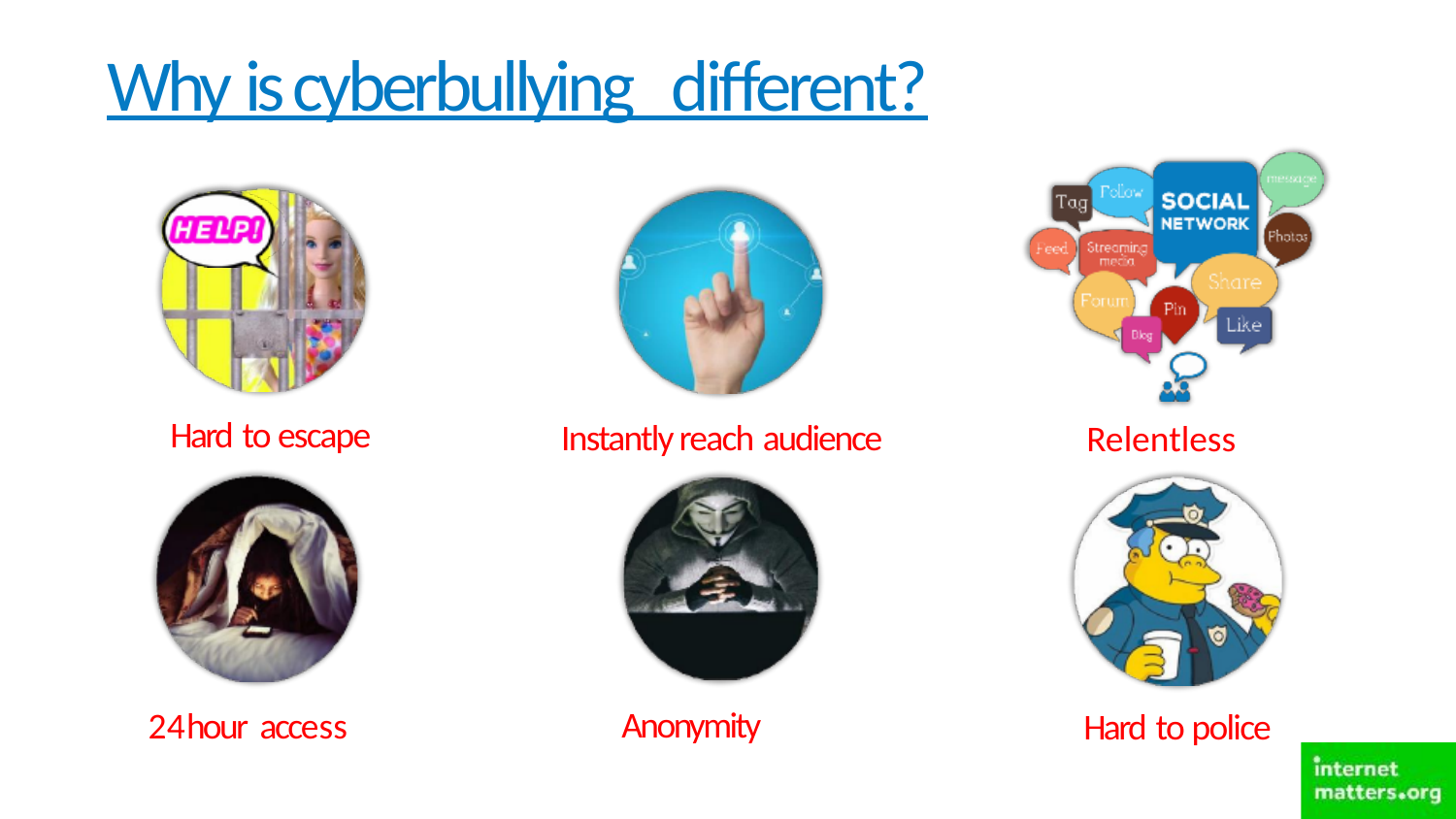

# Why is cyberbullying    different?

Hard to escape
Instantly reach audience
Relentless

Anonymity
24hour  access
Hard to police